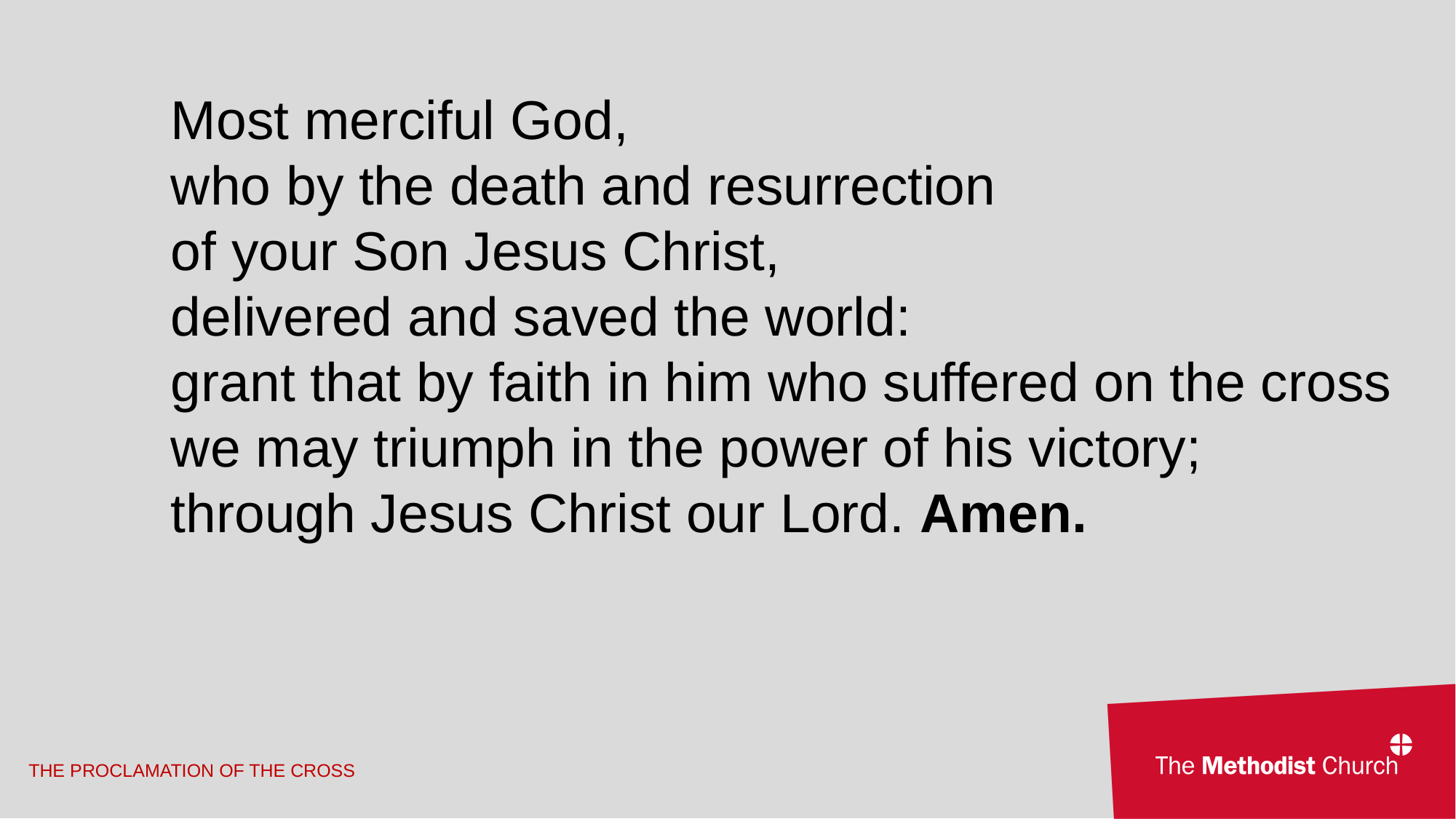

Most merciful God,
who by the death and resurrection
of your Son Jesus Christ,
delivered and saved the world:
grant that by faith in him who suffered on the cross
we may triumph in the power of his victory;
through Jesus Christ our Lord. Amen.